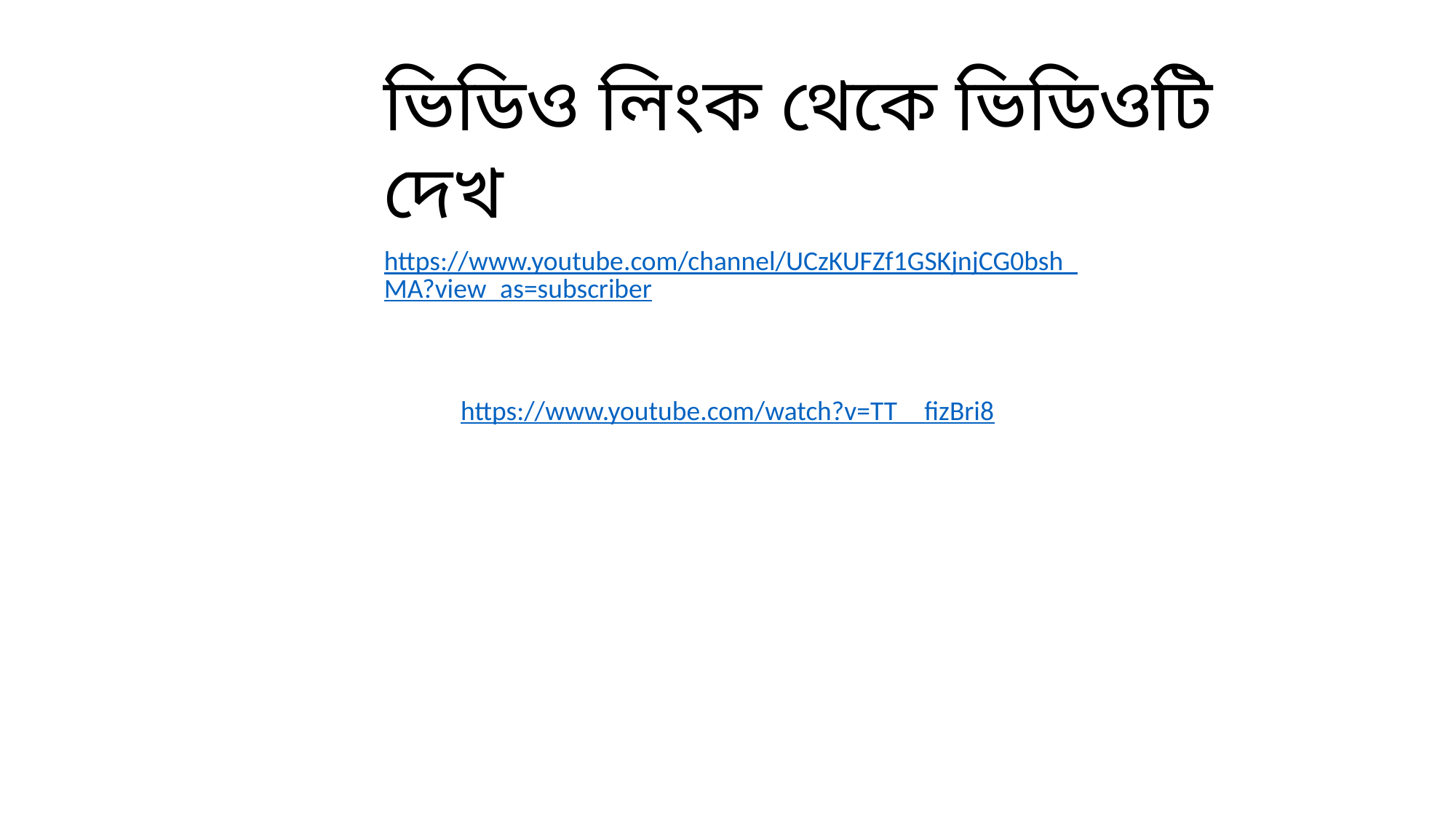

ভিডিও লিংক থেকে ভিডিওটি দেখ
https://www.youtube.com/channel/UCzKUFZf1GSKjnjCG0bsh_MA?view_as=subscriber
https://www.youtube.com/watch?v=TT__fizBri8